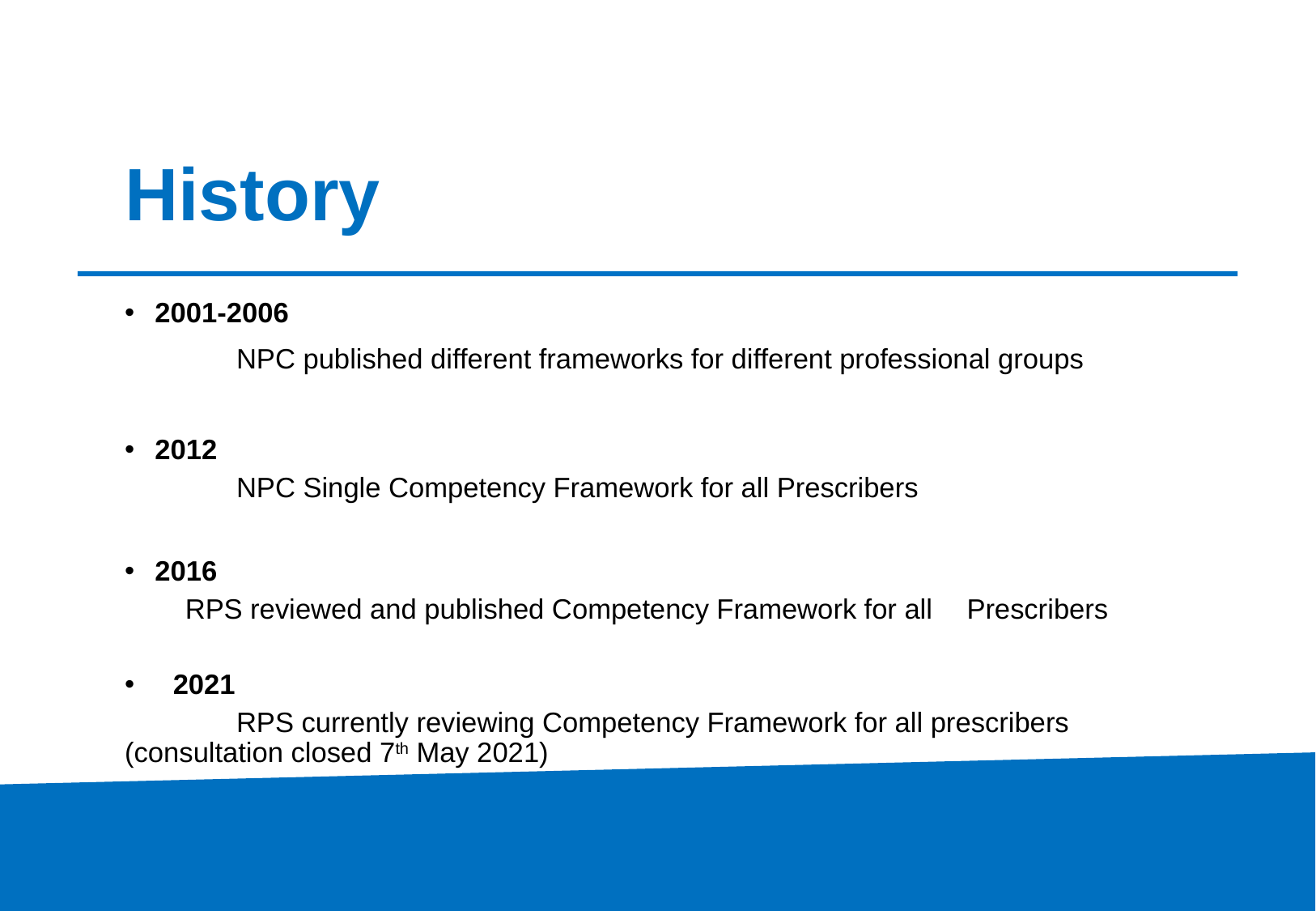

# History
2001-2006
	NPC published different frameworks for different professional groups

2012
	NPC Single Competency Framework for all Prescribers

2016
	RPS reviewed and published Competency Framework for all 	Prescribers

2021
	RPS currently reviewing Competency Framework for all prescribers 	(consultation closed 7th May 2021)